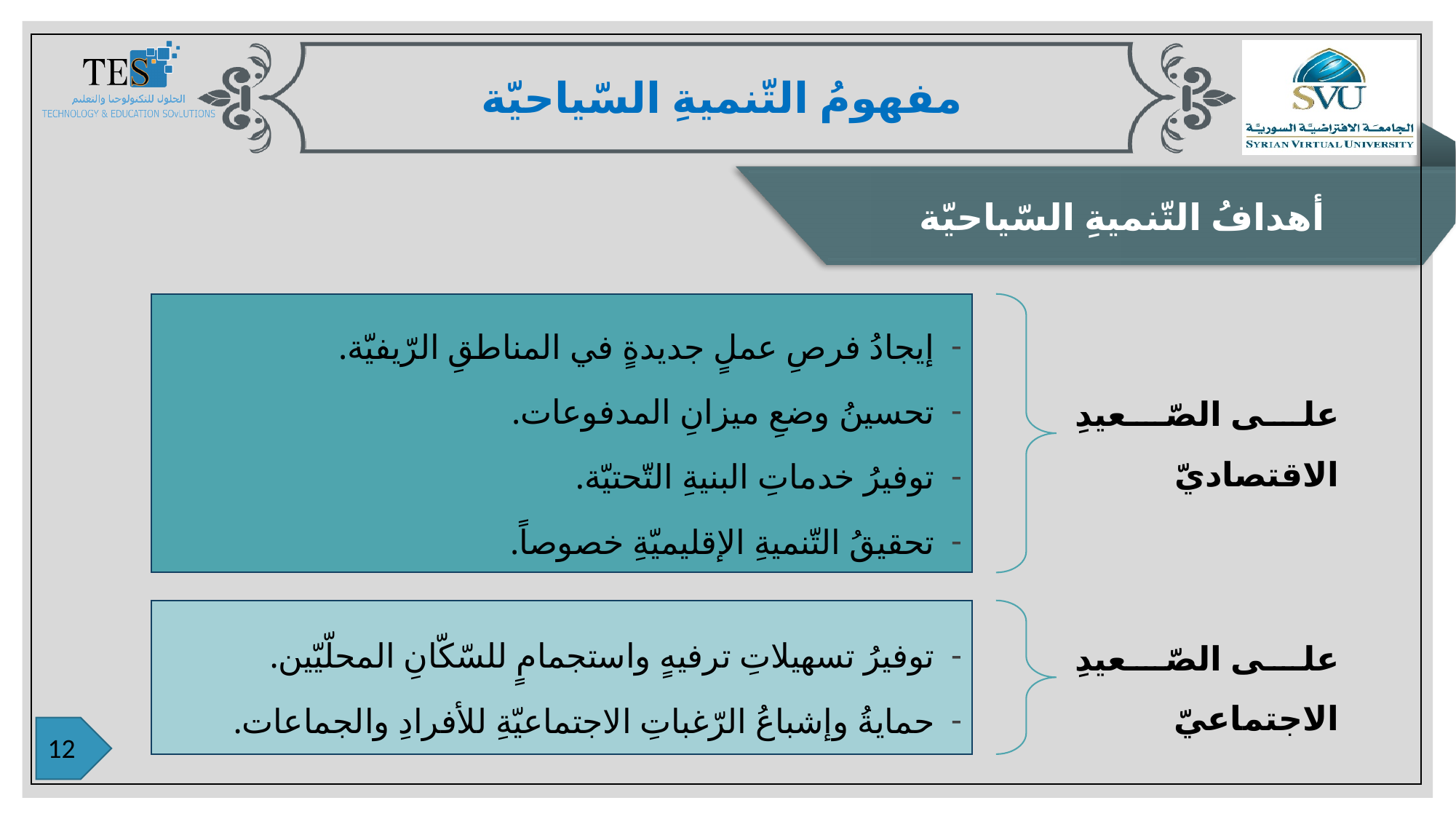

مفهومُ التّنميةِ السّياحيّة
أهدافُ التّنميةِ السّياحيّة
على الصّعيدِ الاقتصاديّ
إيجادُ فرصِ عملٍ جديدةٍ في المناطقِ الرّيفيّة.
تحسينُ وضعِ ميزانِ المدفوعات.
توفيرُ خدماتِ البنيةِ التّحتيّة.
تحقيقُ التّنميةِ الإقليميّةِ خصوصاً.
على الصّعيدِ الاجتماعيّ
توفيرُ تسهيلاتِ ترفيهٍ واستجمامٍ للسّكّانِ المحلّيّين.
حمايةُ وإشباعُ الرّغباتِ الاجتماعيّةِ للأفرادِ والجماعات.